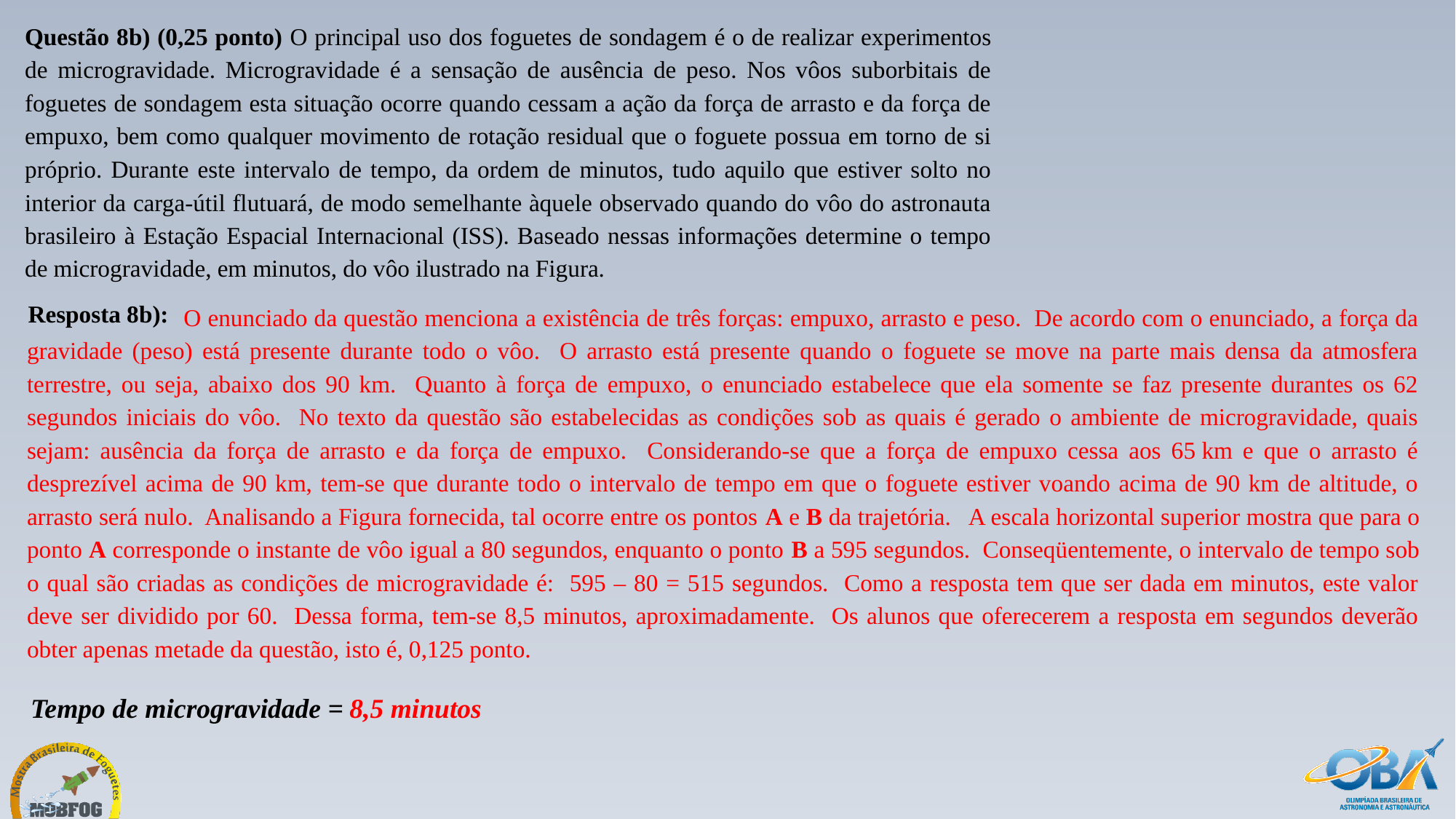

Questão 8b) (0,25 ponto) O principal uso dos foguetes de sondagem é o de realizar experimentos de microgravidade. Microgravidade é a sensação de ausência de peso. Nos vôos suborbitais de foguetes de sondagem esta situação ocorre quando cessam a ação da força de arrasto e da força de empuxo, bem como qualquer movimento de rotação residual que o foguete possua em torno de si próprio. Durante este intervalo de tempo, da ordem de minutos, tudo aquilo que estiver solto no interior da carga-útil flutuará, de modo semelhante àquele observado quando do vôo do astronauta brasileiro à Estação Espacial Internacional (ISS). Baseado nessas informações determine o tempo de microgravidade, em minutos, do vôo ilustrado na Figura.
	       O enunciado da questão menciona a existência de três forças: empuxo, arrasto e peso.  De acordo com o enunciado, a força da gravidade (peso) está presente durante todo o vôo.  O arrasto está presente quando o foguete se move na parte mais densa da atmosfera terrestre, ou seja, abaixo dos 90 km.  Quanto à força de empuxo, o enunciado estabelece que ela somente se faz presente durantes os 62 segundos iniciais do vôo.  No texto da questão são estabelecidas as condições sob as quais é gerado o ambiente de microgravidade, quais sejam: ausência da força de arrasto e da força de empuxo.  Considerando-se que a força de empuxo cessa aos 65 km e que o arrasto é desprezível acima de 90 km, tem-se que durante todo o intervalo de tempo em que o foguete estiver voando acima de 90 km de altitude, o arrasto será nulo.  Analisando a Figura fornecida, tal ocorre entre os pontos A e B da trajetória.   A escala horizontal superior mostra que para o ponto A corresponde o instante de vôo igual a 80 segundos, enquanto o ponto B a 595 segundos.  Conseqüentemente, o intervalo de tempo sob o qual são criadas as condições de microgravidade é:  595 – 80 = 515 segundos.  Como a resposta tem que ser dada em minutos, este valor deve ser dividido por 60.  Dessa forma, tem-se 8,5 minutos, aproximadamente.  Os alunos que oferecerem a resposta em segundos deverão obter apenas metade da questão, isto é, 0,125 ponto.
Resposta 8b):
Tempo de microgravidade =
8,5 minutos